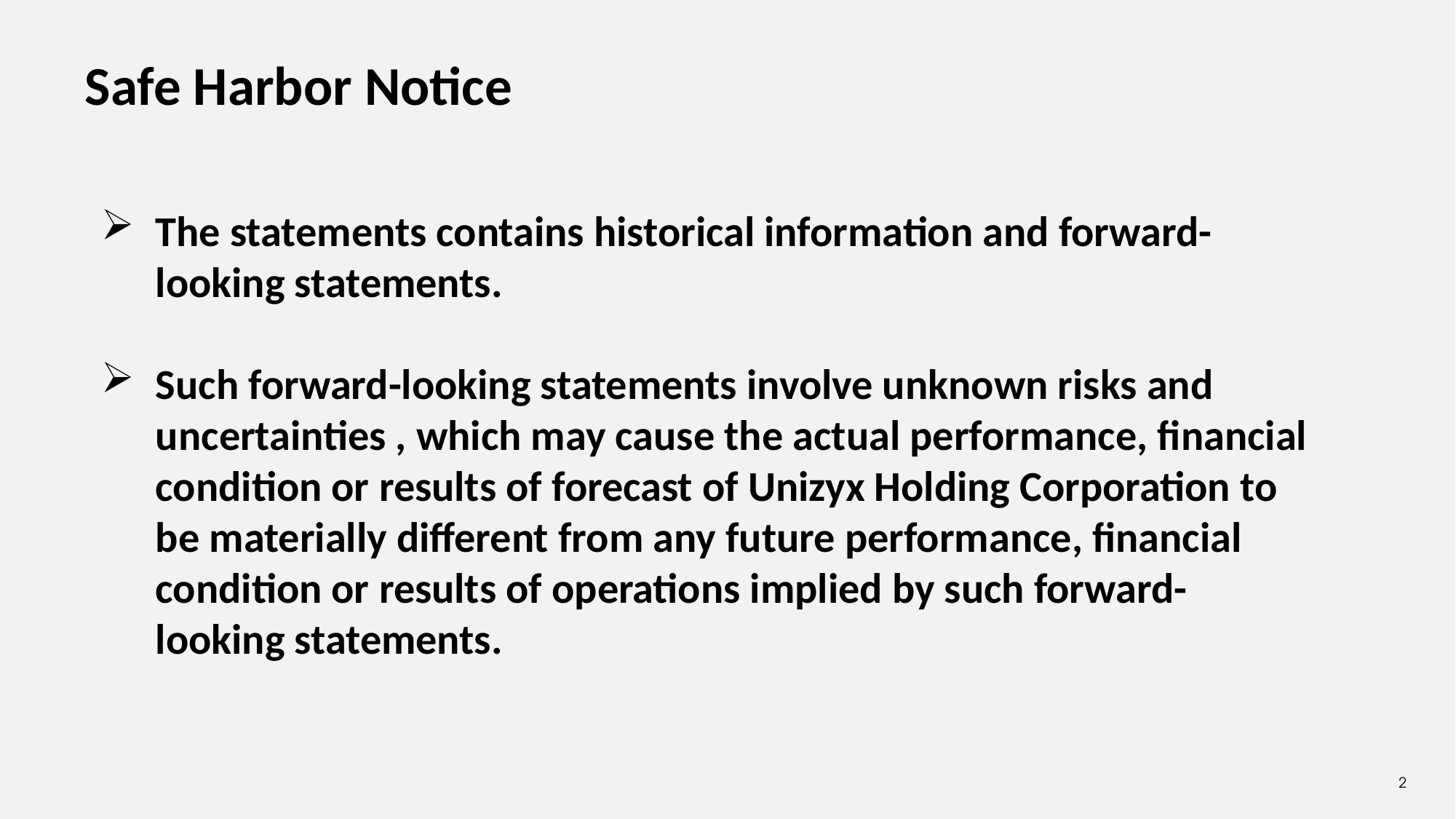

Safe Harbor Notice

The statements contains historical information and forward-looking statements.

Such forward-looking statements involve unknown risks and uncertainties , which may cause the actual performance, financial condition or results of forecast of Unizyx Holding Corporation to be materially different from any future performance, financial condition or results of operations implied by such forward-looking statements.